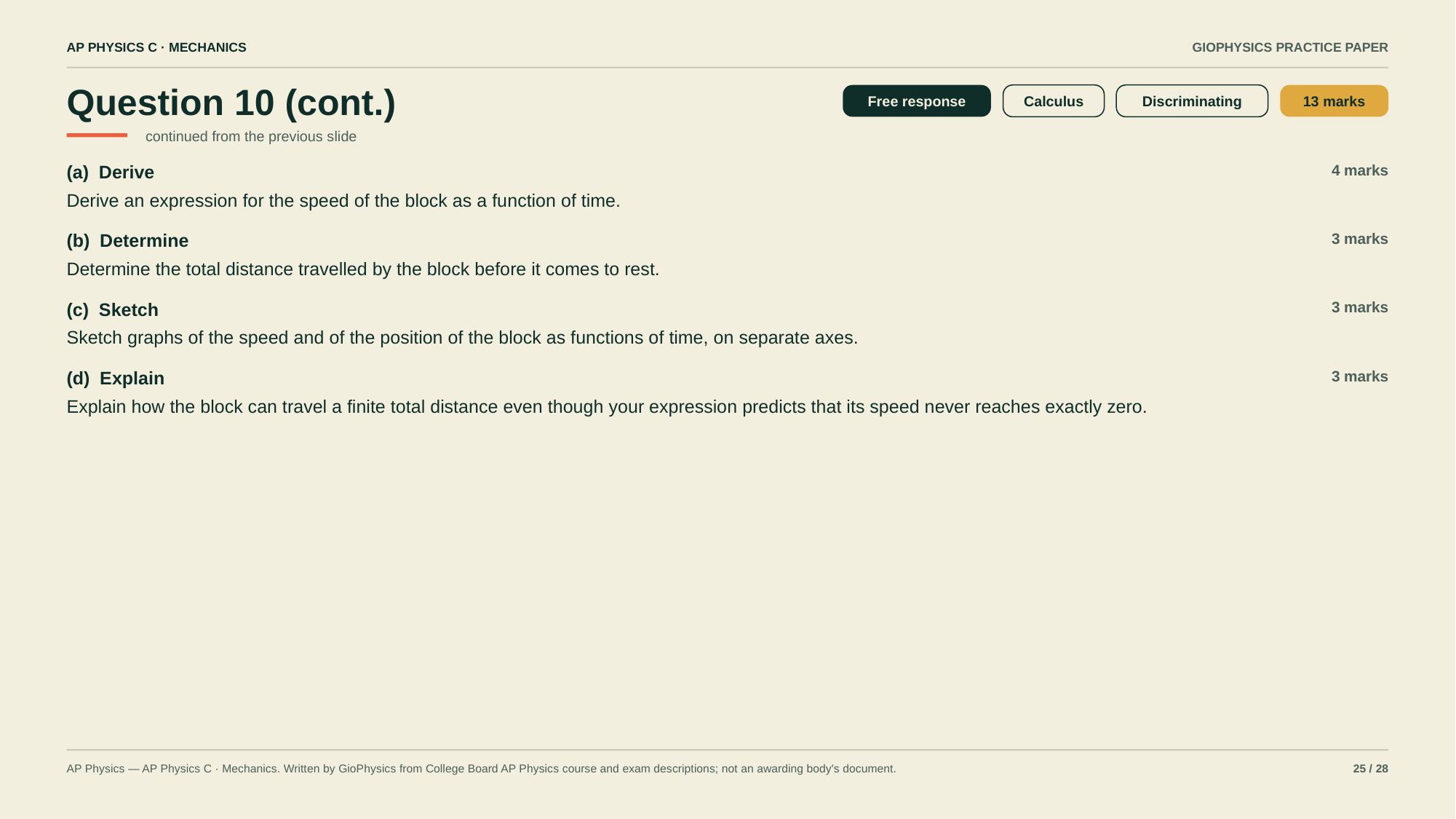

AP PHYSICS C · MECHANICS
GIOPHYSICS PRACTICE PAPER

Question 10 (cont.)

Free response

Calculus

Discriminating

13 marks
continued from the previous slide

(a)  Derive
4 marks
Derive an expression for the speed of the block as a function of time.
(b)  Determine
3 marks
Determine the total distance travelled by the block before it comes to rest.
(c)  Sketch
3 marks
Sketch graphs of the speed and of the position of the block as functions of time, on separate axes.
(d)  Explain
3 marks
Explain how the block can travel a finite total distance even though your expression predicts that its speed never reaches exactly zero.

AP Physics — AP Physics C · Mechanics. Written by GioPhysics from College Board AP Physics course and exam descriptions; not an awarding body's document.
25 / 28